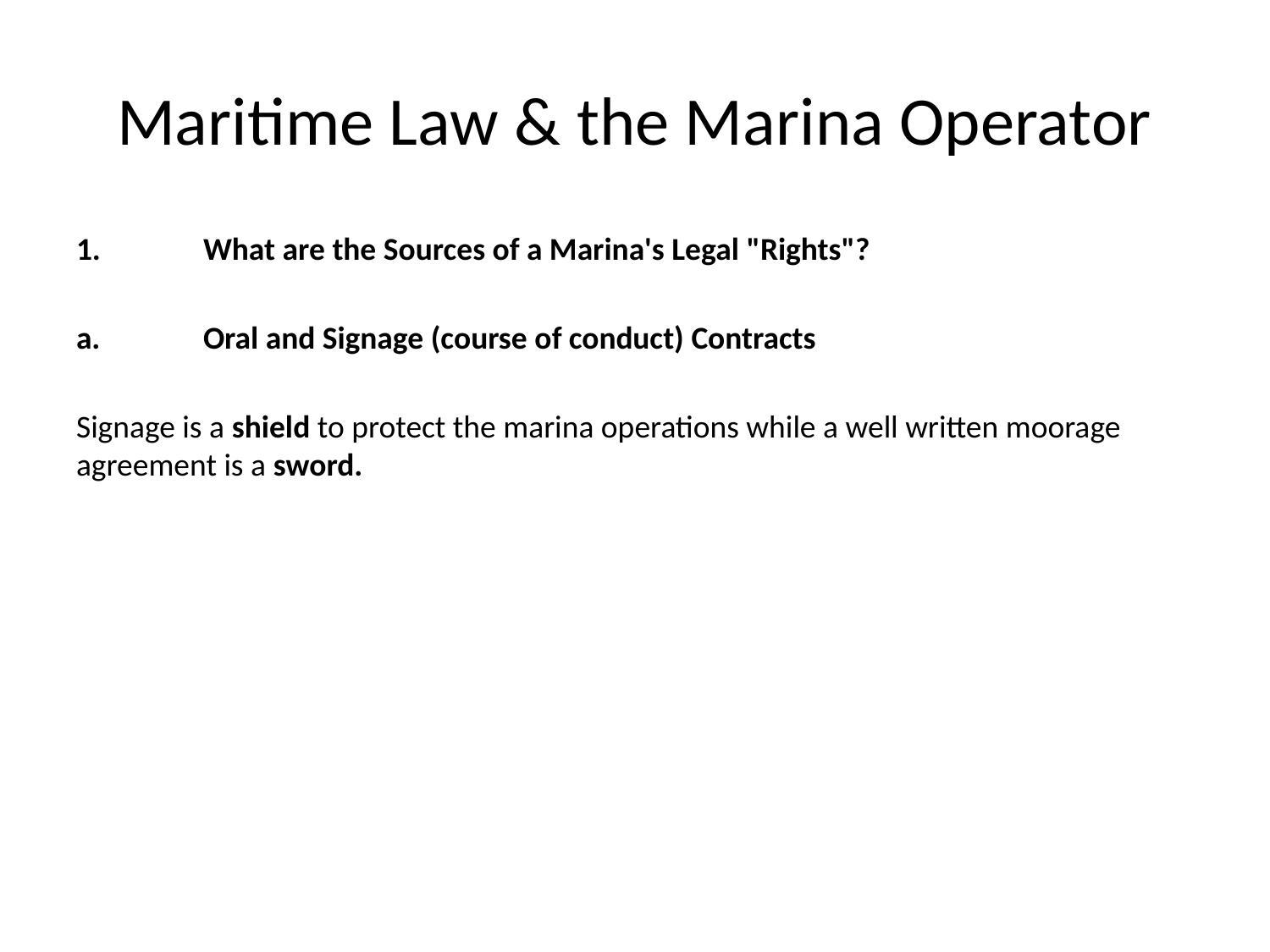

# Maritime Law & the Marina Operator
1.	What are the Sources of a Marina's Legal "Rights"?

a.	Oral and Signage (course of conduct) Contracts

Signage is a shield to protect the marina operations while a well written moorage agreement is a sword.